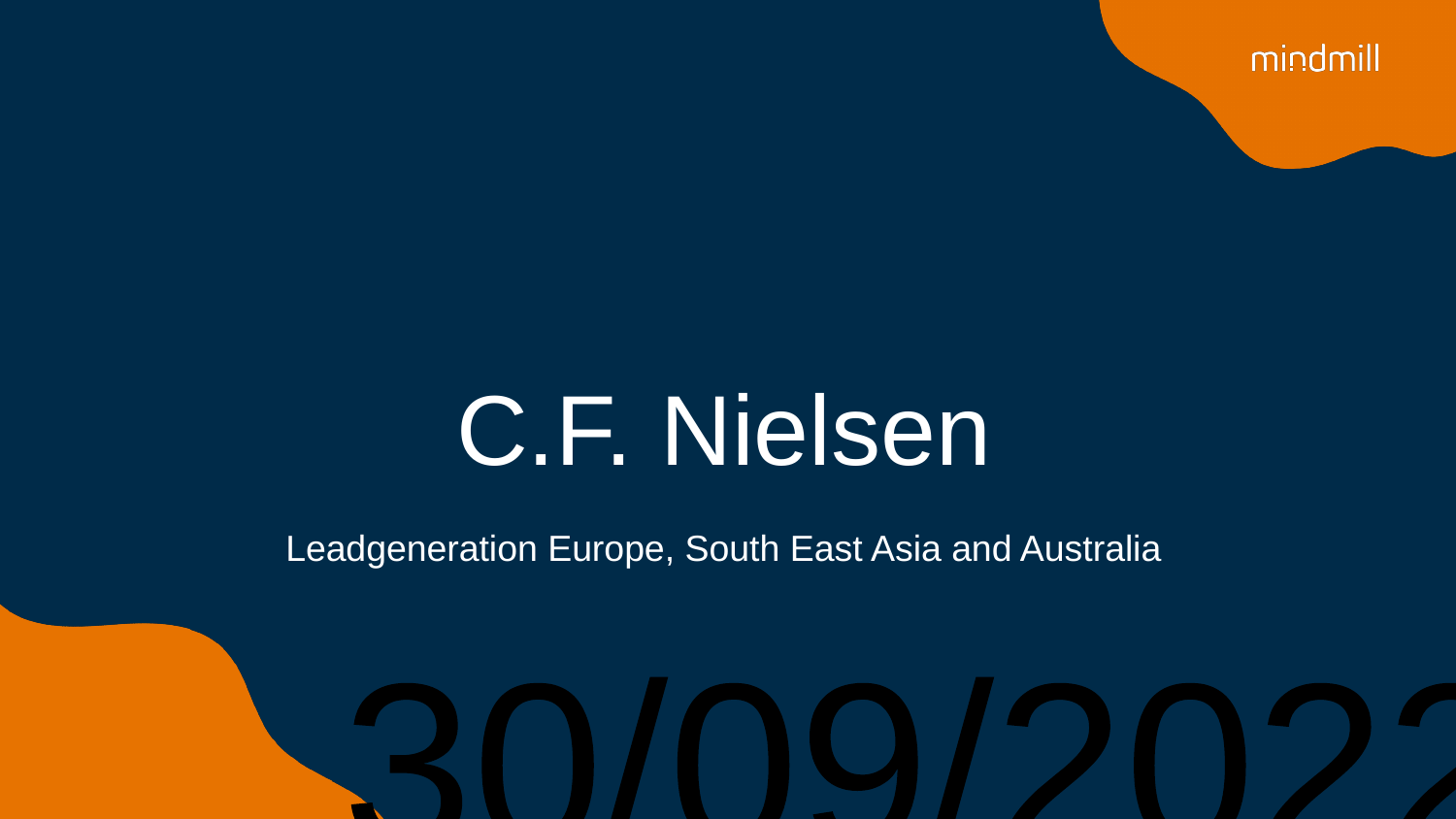

C.F. Nielsen
Leadgeneration Europe, South East Asia and Australia
30/09/2022